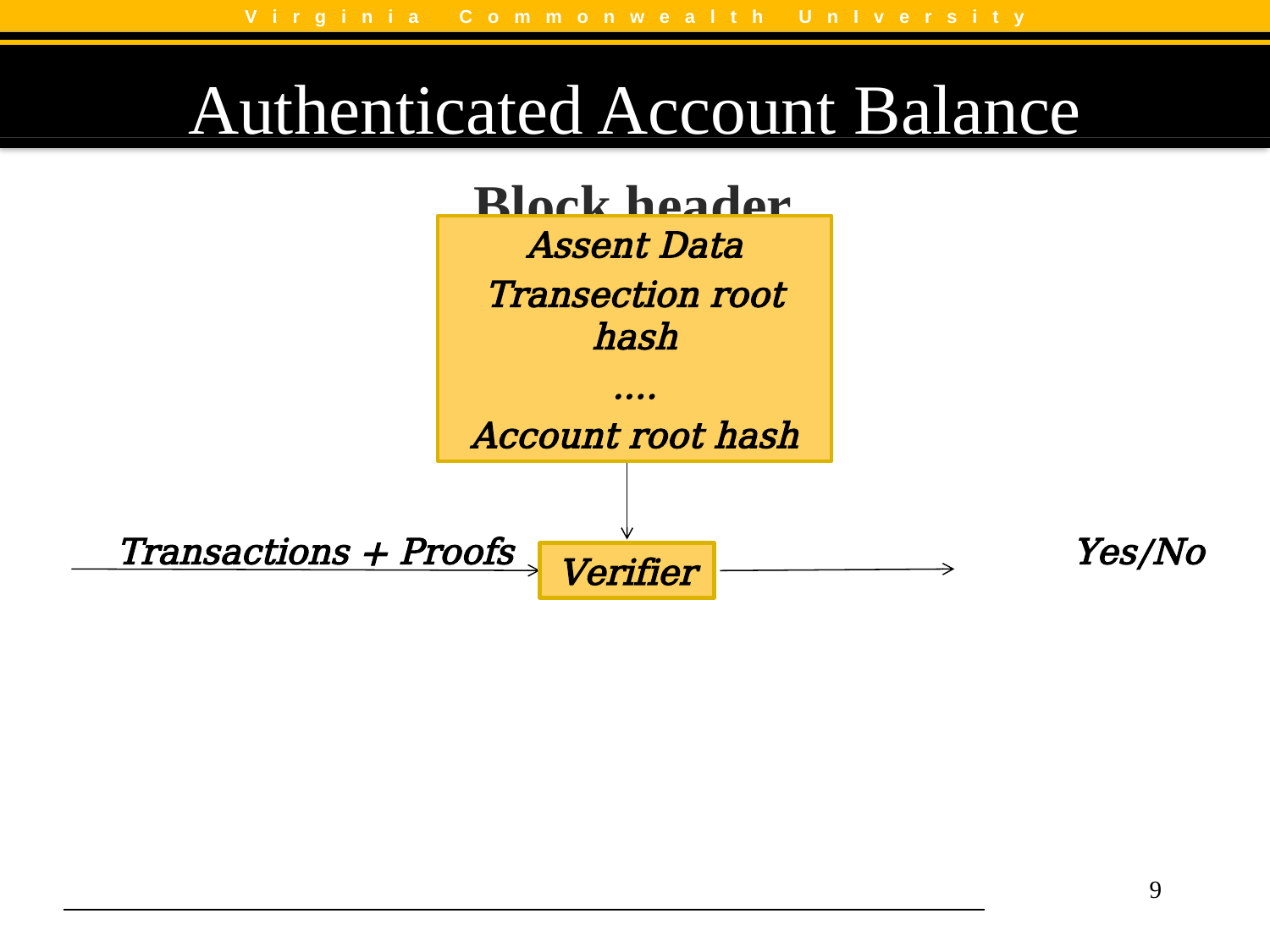

V   i   r   g   i   n   i   a        C   o   m   m   o   n   w   e   a   l   t   h       U   n   I   v   e   r   s   i   t   y
# Authenticated Account Balance

 Block header
Assent Data
Transection root hash
....
Account root hash

        Transactions + Proofs                                                  Yes/No

Verifier
9